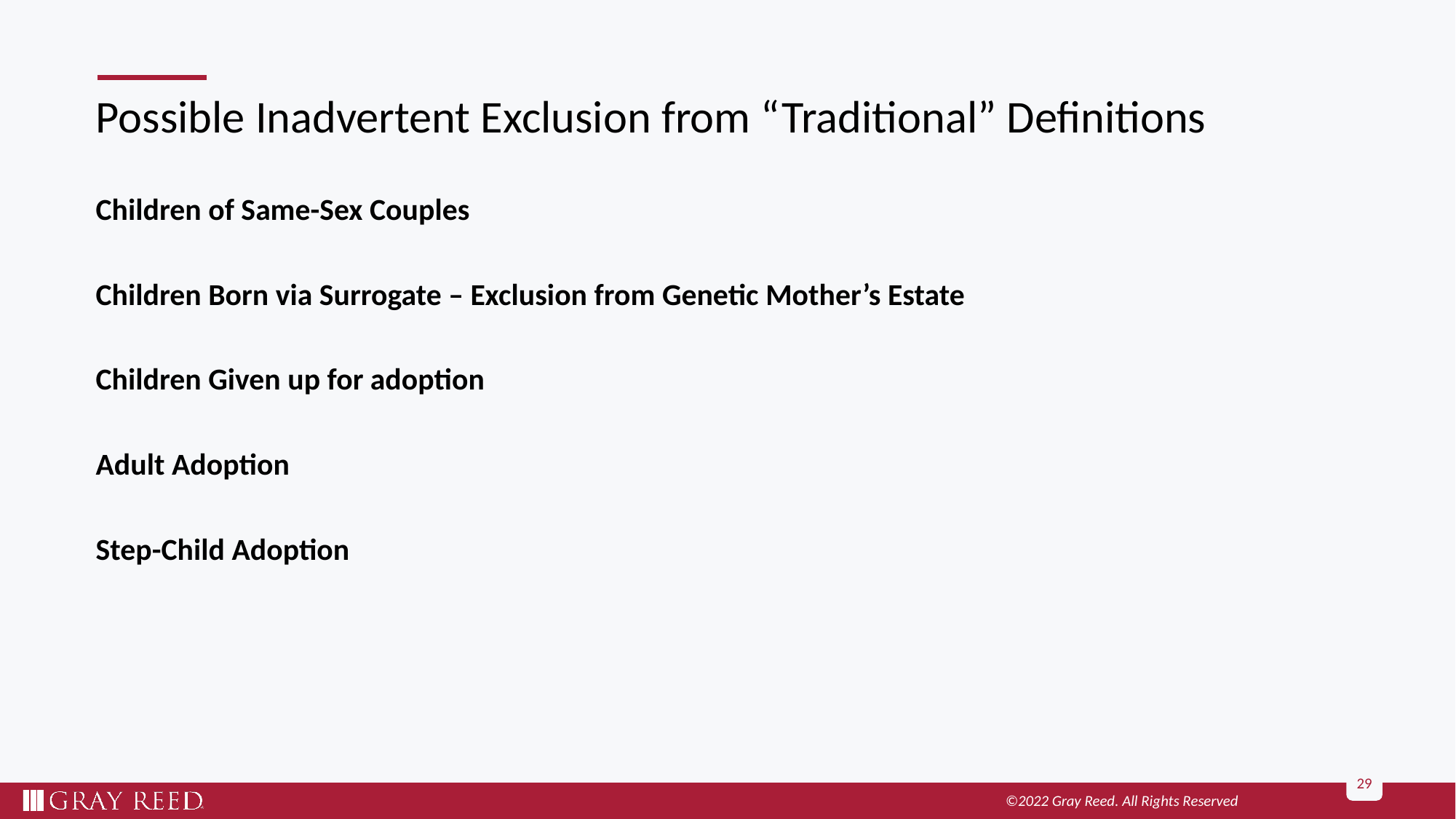

# Possible Inadvertent Exclusion from “Traditional” Definitions
Children of Same-Sex Couples

Children Born via Surrogate – Exclusion from Genetic Mother’s Estate

Children Given up for adoption

Adult Adoption

Step-Child Adoption

29
©2022 Gray Reed. All Rights Reserved